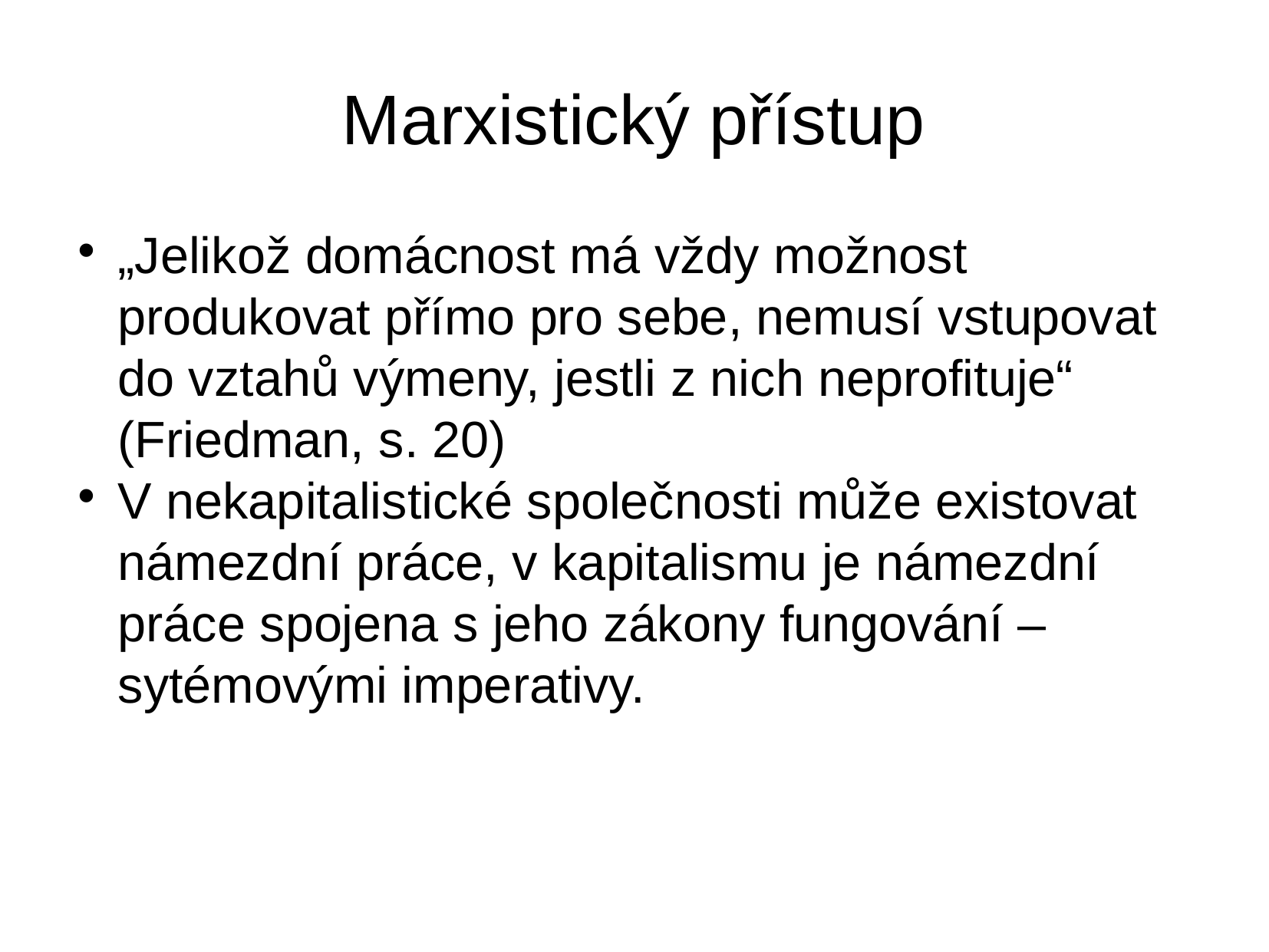

Marxistický přístup
„Jelikož domácnost má vždy možnost produkovat přímo pro sebe, nemusí vstupovat do vztahů výmeny, jestli z nich neprofituje“ (Friedman, s. 20)
V nekapitalistické společnosti může existovat námezdní práce, v kapitalismu je námezdní práce spojena s jeho zákony fungování – sytémovými imperativy.